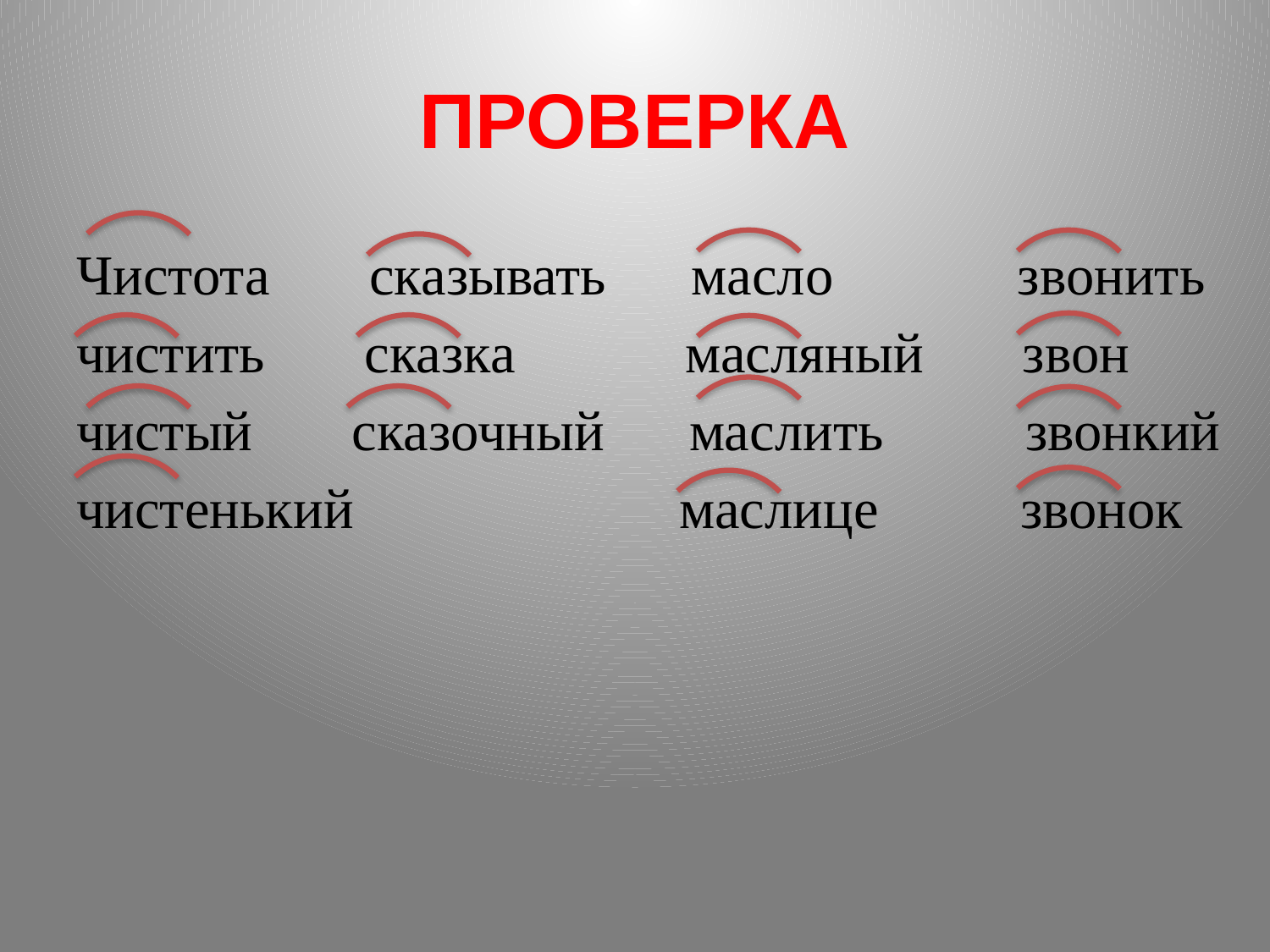

# ПРОВЕРКА

Чистота       сказывать      масло             звонить чистить       сказка            масляный       звон чистый       сказочный      маслить          звонкий чистенький                       маслице          звонок